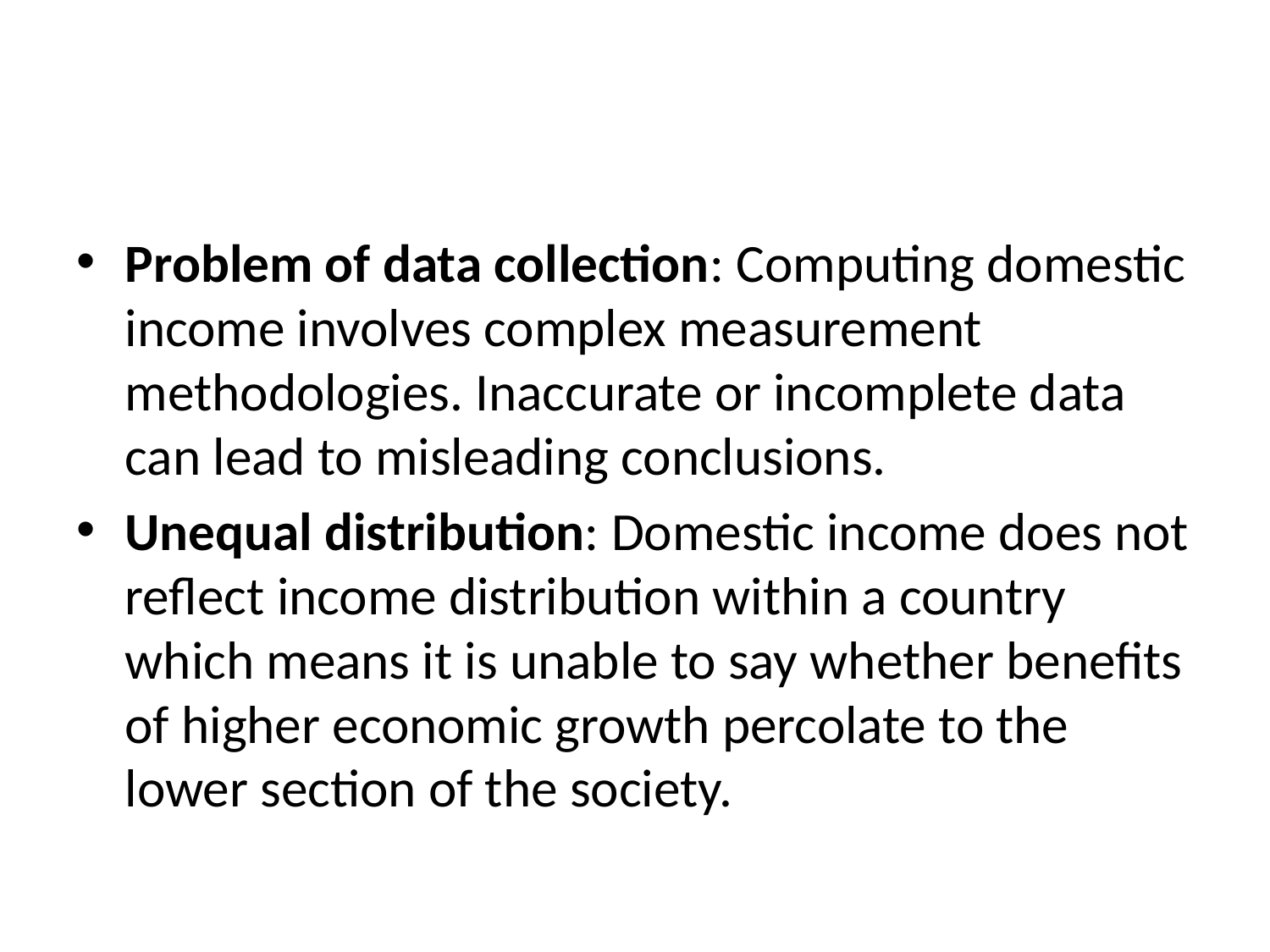

#
Problem of data collection: Computing domestic income involves complex measurement methodologies. Inaccurate or incomplete data can lead to misleading conclusions.
Unequal distribution: Domestic income does not reflect income distribution within a country which means it is unable to say whether benefits of higher economic growth percolate to the lower section of the society.